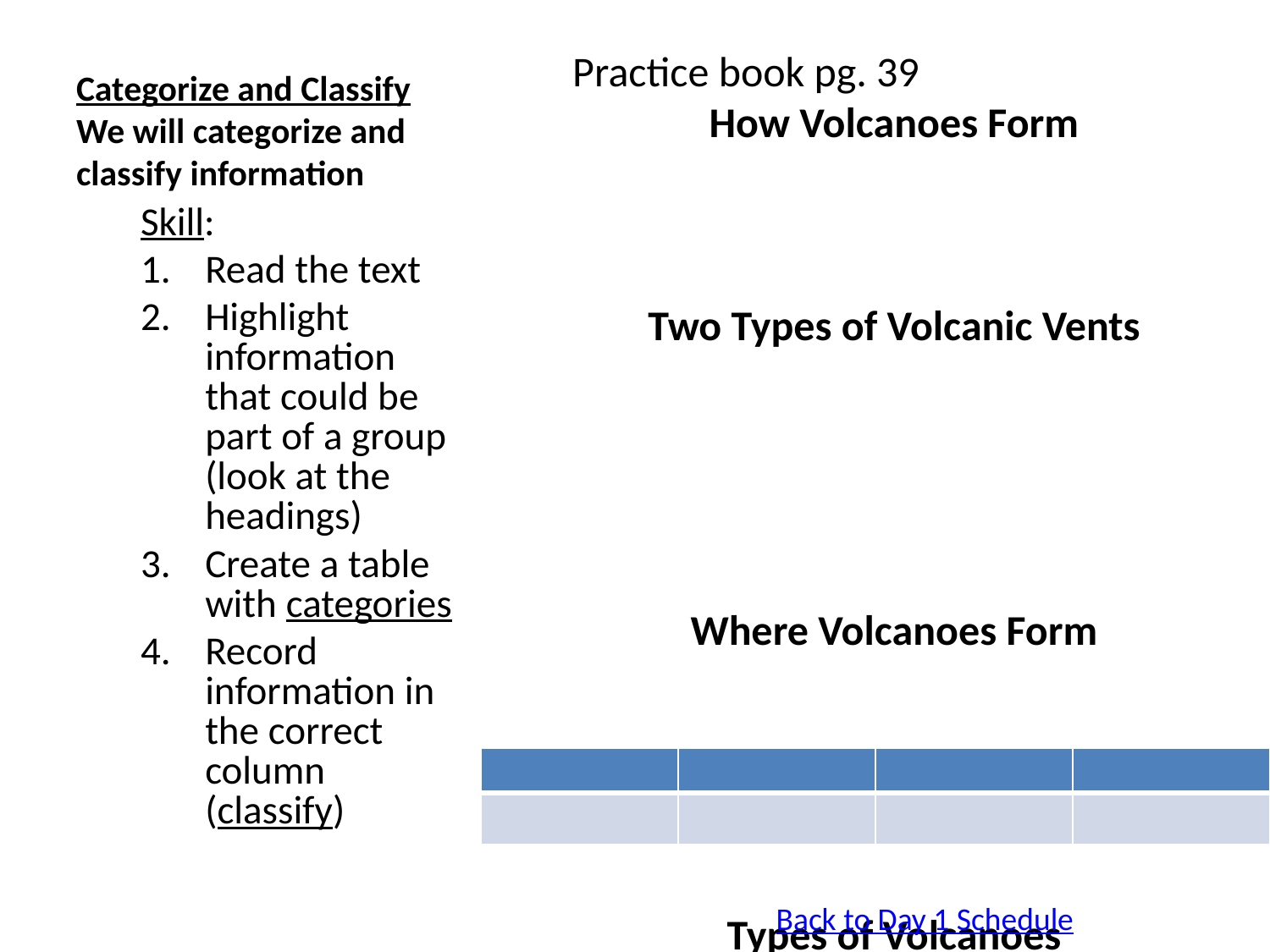

# Categorize and Classify We will categorize and classify information
Practice book pg. 39
How Volcanoes Form

Two Types of Volcanic Vents

Where Volcanoes Form

Types of Volcanoes
Skill:
Read the text
Highlight information that could be part of a group (look at the headings)
Create a table with categories
Record information in the correct column (classify)

|  |  |  |  |
| --- | --- | --- | --- |
|  |  |  |  |
Back to Day 1 Schedule